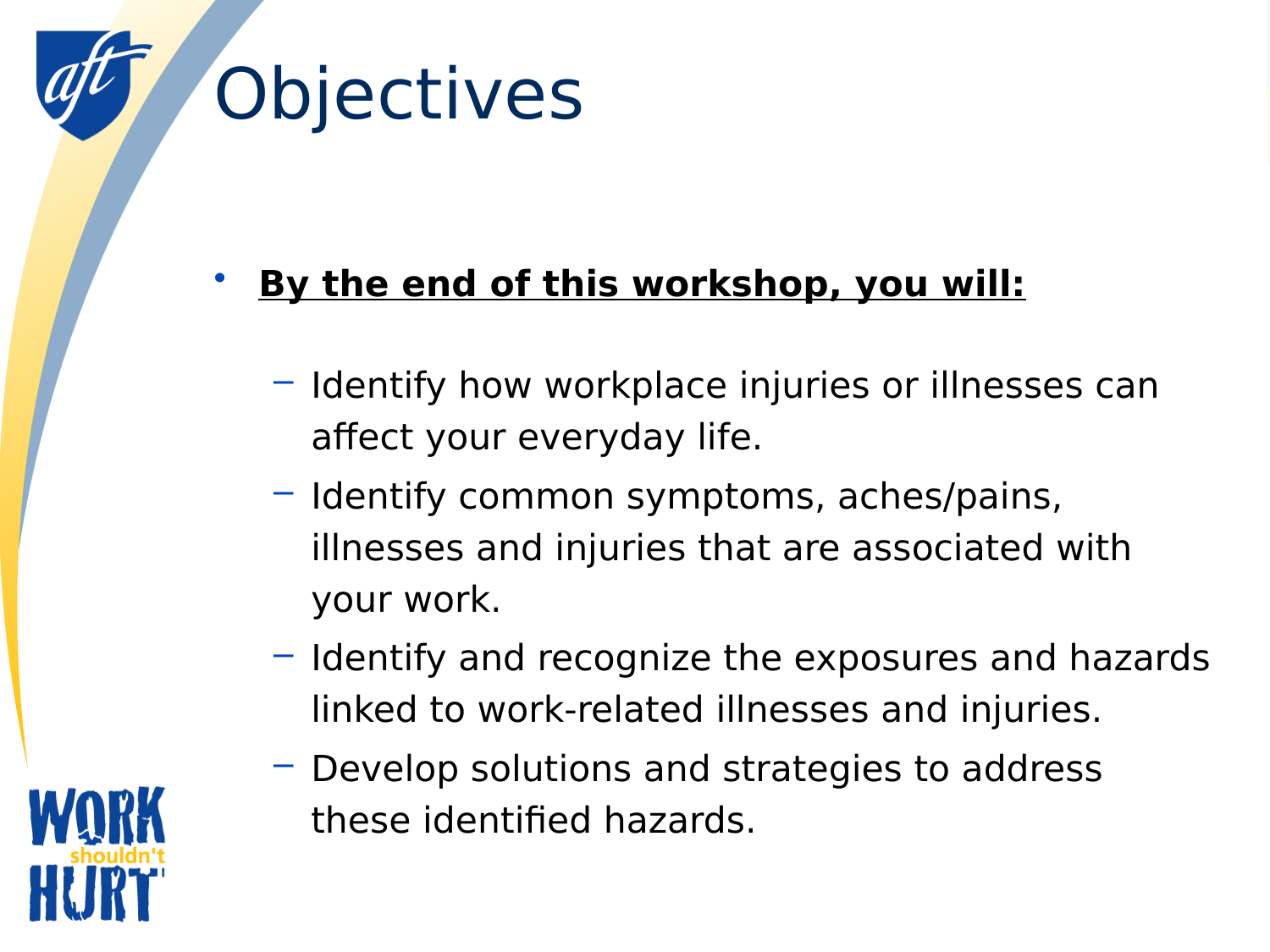

# Objectives
By the end of this workshop, you will:

Identify how workplace injuries or illnesses can affect your everyday life.
Identify common symptoms, aches/pains, illnesses and injuries that are associated with your work.
Identify and recognize the exposures and hazards linked to work-related illnesses and injuries.
Develop solutions and strategies to address these identified hazards.